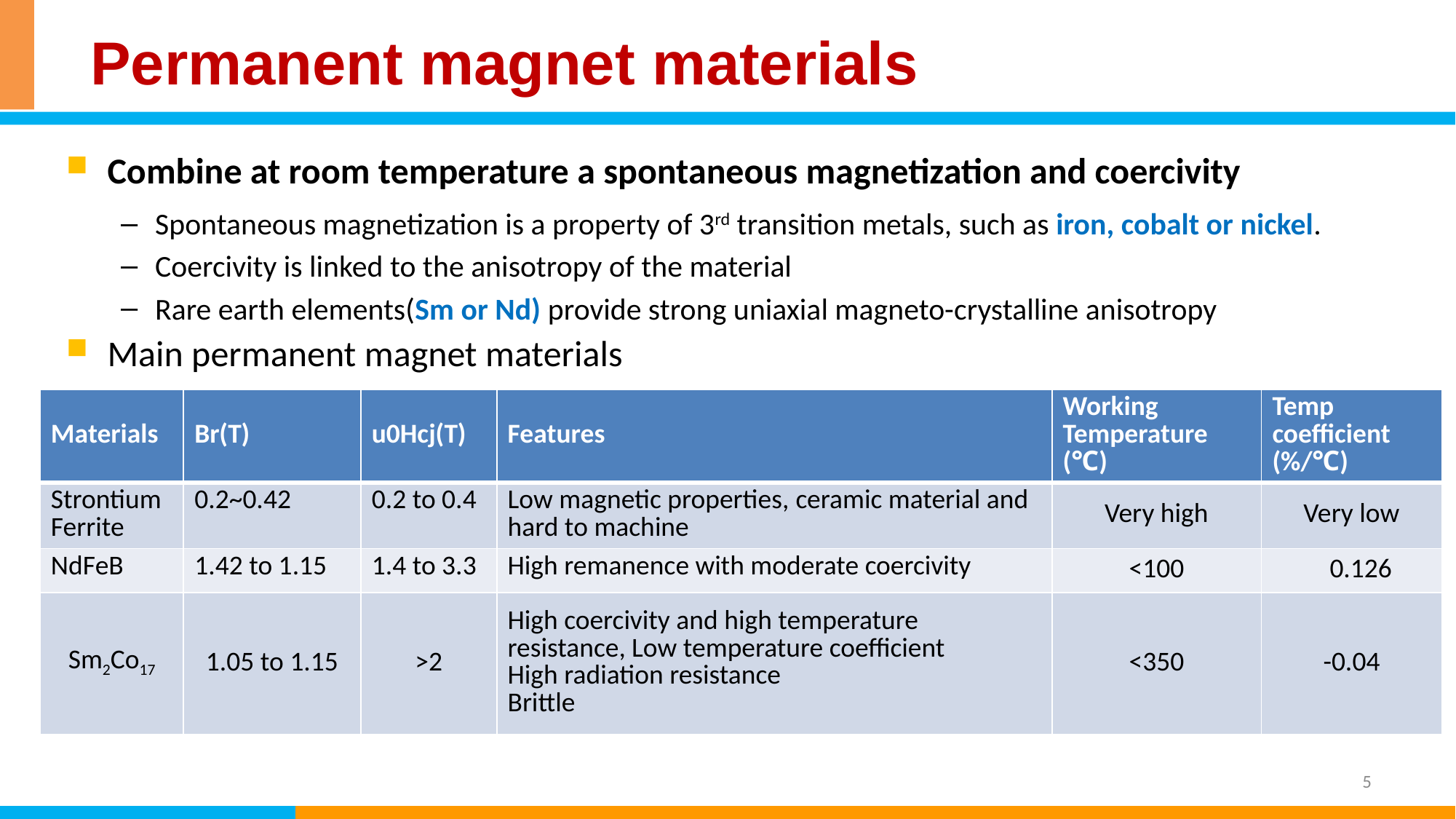

# Permanent magnet materials
Combine at room temperature a spontaneous magnetization and coercivity
Spontaneous magnetization is a property of 3rd transition metals, such as iron, cobalt or nickel.
Coercivity is linked to the anisotropy of the material
Rare earth elements(Sm or Nd) provide strong uniaxial magneto-crystalline anisotropy
Main permanent magnet materials
| Materials | Br(T) | u0Hcj(T) | Features | Working Temperature (℃) | Temp coefficient (%/℃) |
| --- | --- | --- | --- | --- | --- |
| Strontium Ferrite | 0.2~0.42 | 0.2 to 0.4 | Low magnetic properties, ceramic material and hard to machine | Very high | Very low |
| NdFeB | 1.42 to 1.15 | 1.4 to 3.3 | High remanence with moderate coercivity | <100 | 0.126 |
| Sm2Co17 | 1.05 to 1.15 | >2 | High coercivity and high temperature resistance, Low temperature coefficient High radiation resistance Brittle | <350 | -0.04 |
5